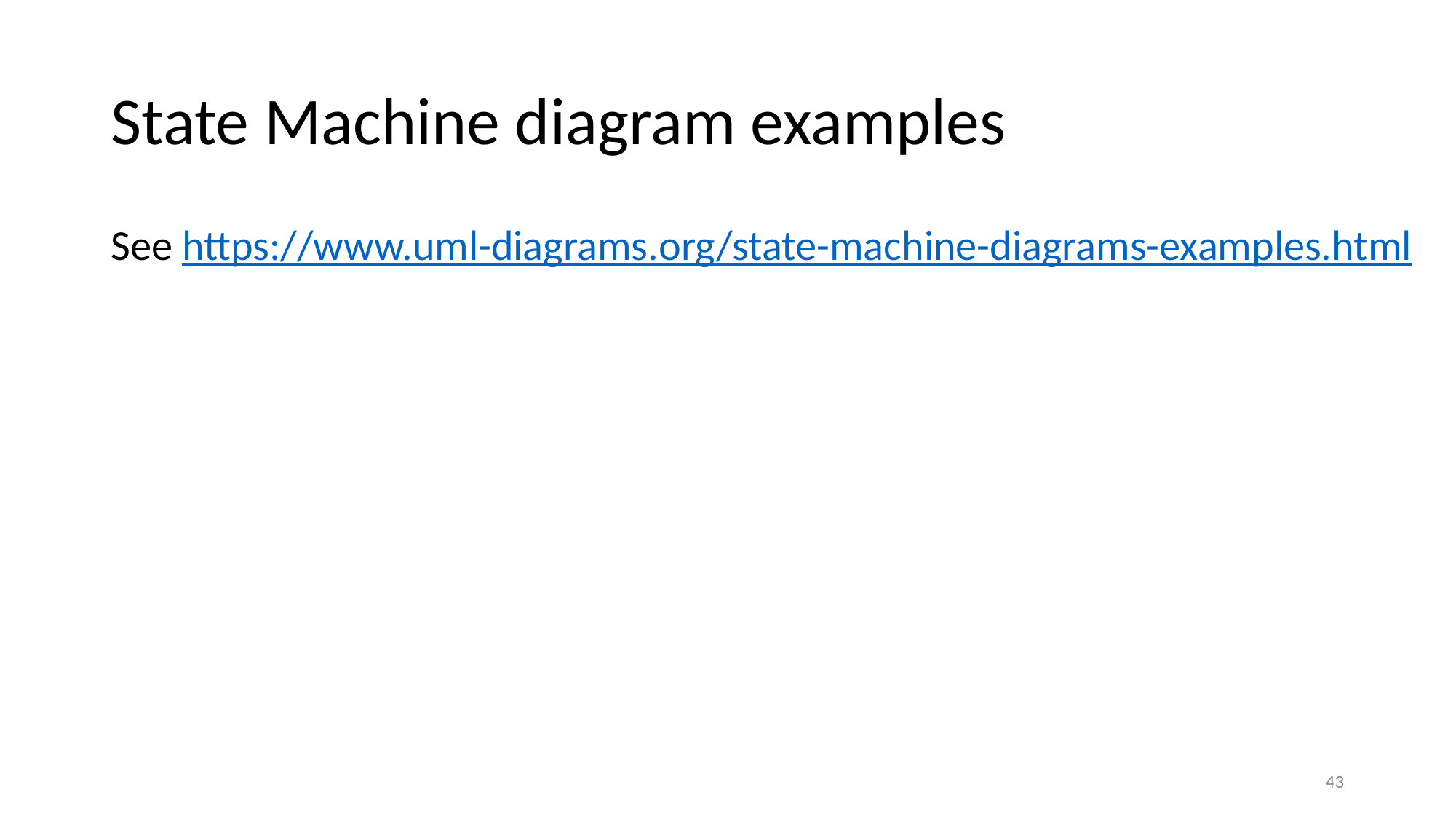

# State Machine diagram examples
See https://www.uml-diagrams.org/state-machine-diagrams-examples.html
43